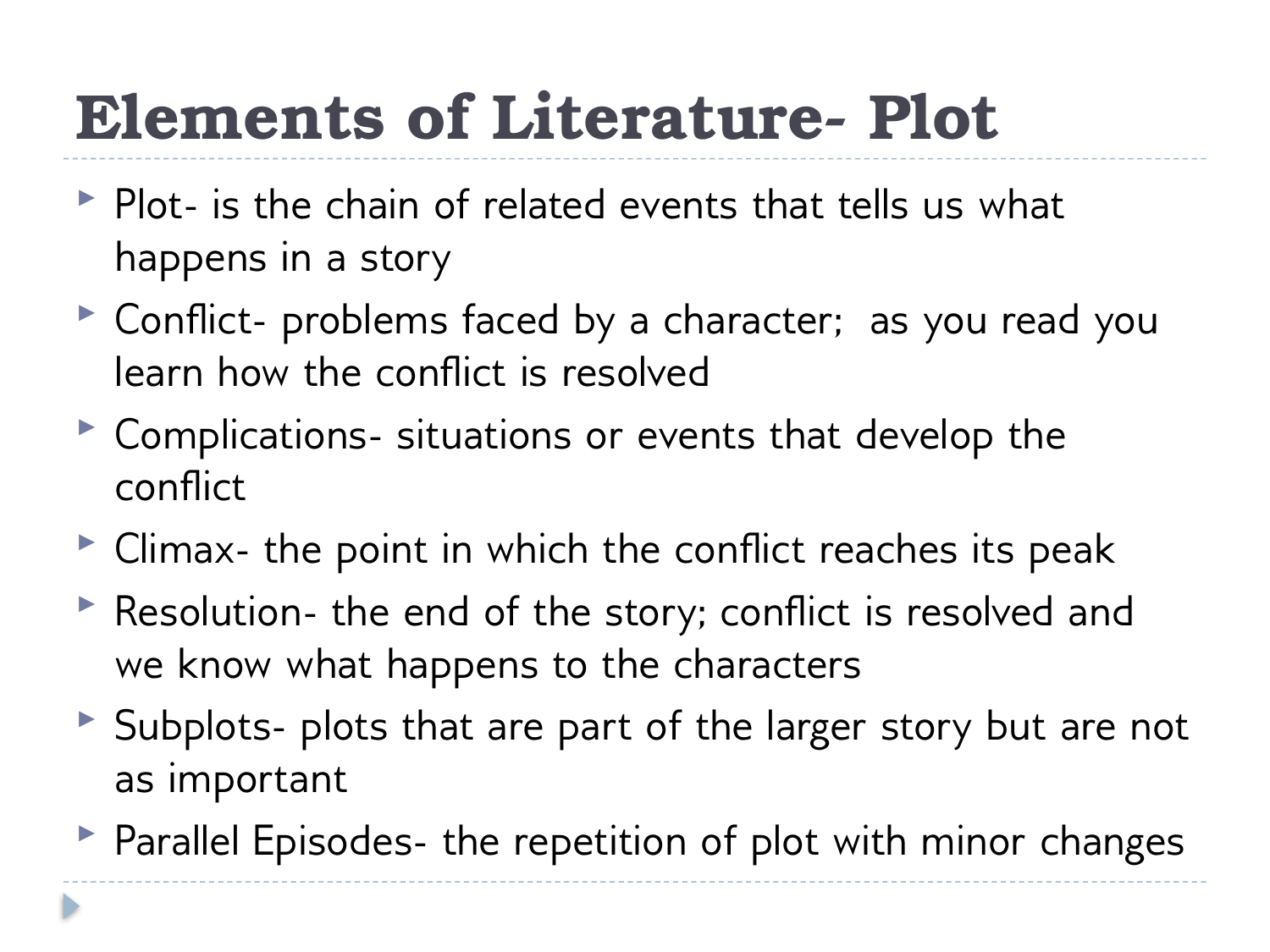

# Elements of Literature- Plot
Plot- is the chain of related events that tells us what happens in a story
Conflict- problems faced by a character;  as you read you learn how the conflict is resolved
Complications- situations or events that develop the conflict
Climax- the point in which the conflict reaches its peak
Resolution- the end of the story; conflict is resolved and we know what happens to the characters
Subplots- plots that are part of the larger story but are not as important
Parallel Episodes- the repetition of plot with minor changes